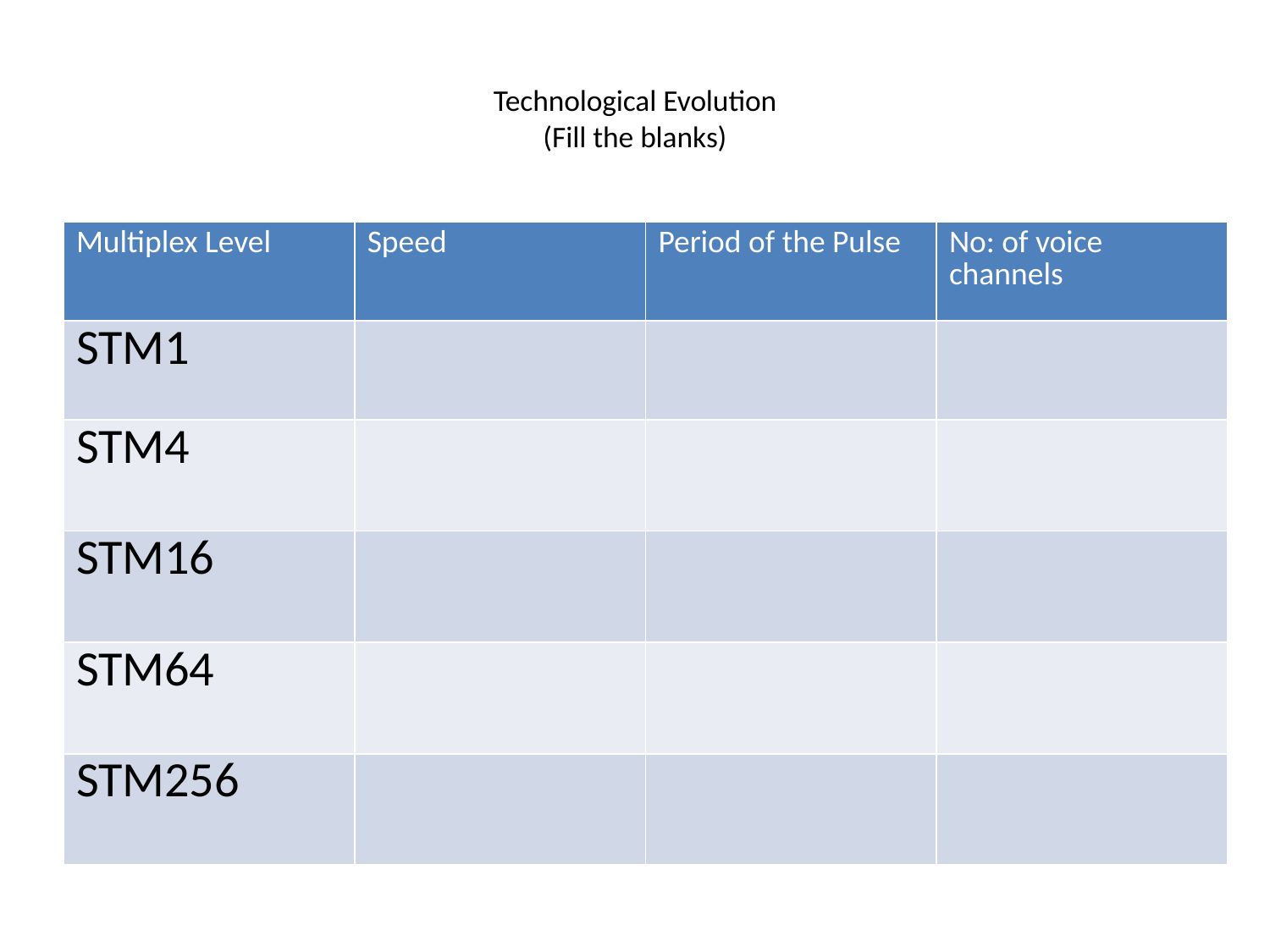

# Technological Evolution (Fill the blanks)
| Multiplex Level | Speed | Period of the Pulse | No: of voice channels |
| --- | --- | --- | --- |
| STM1 |  |  |  |
| STM4 |  |  |  |
| STM16 |  |  |  |
| STM64 |  |  |  |
| STM256 |  |  |  |